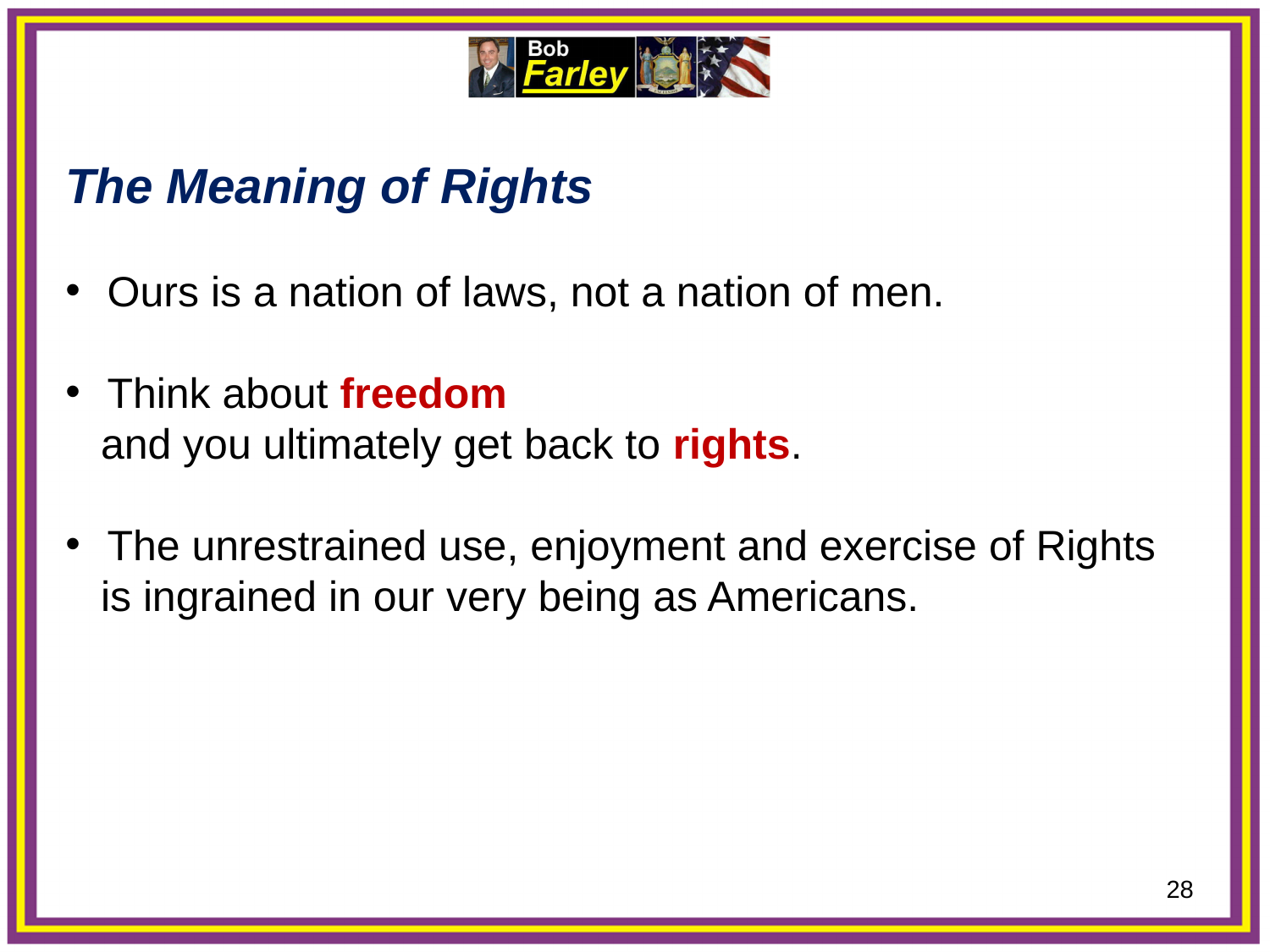

The Meaning of Rights

 Ours is a nation of laws, not a nation of men.

 Think about freedom
   and you ultimately get back to rights.

 The unrestrained use, enjoyment and exercise of Rights
   is ingrained in our very being as Americans.

28